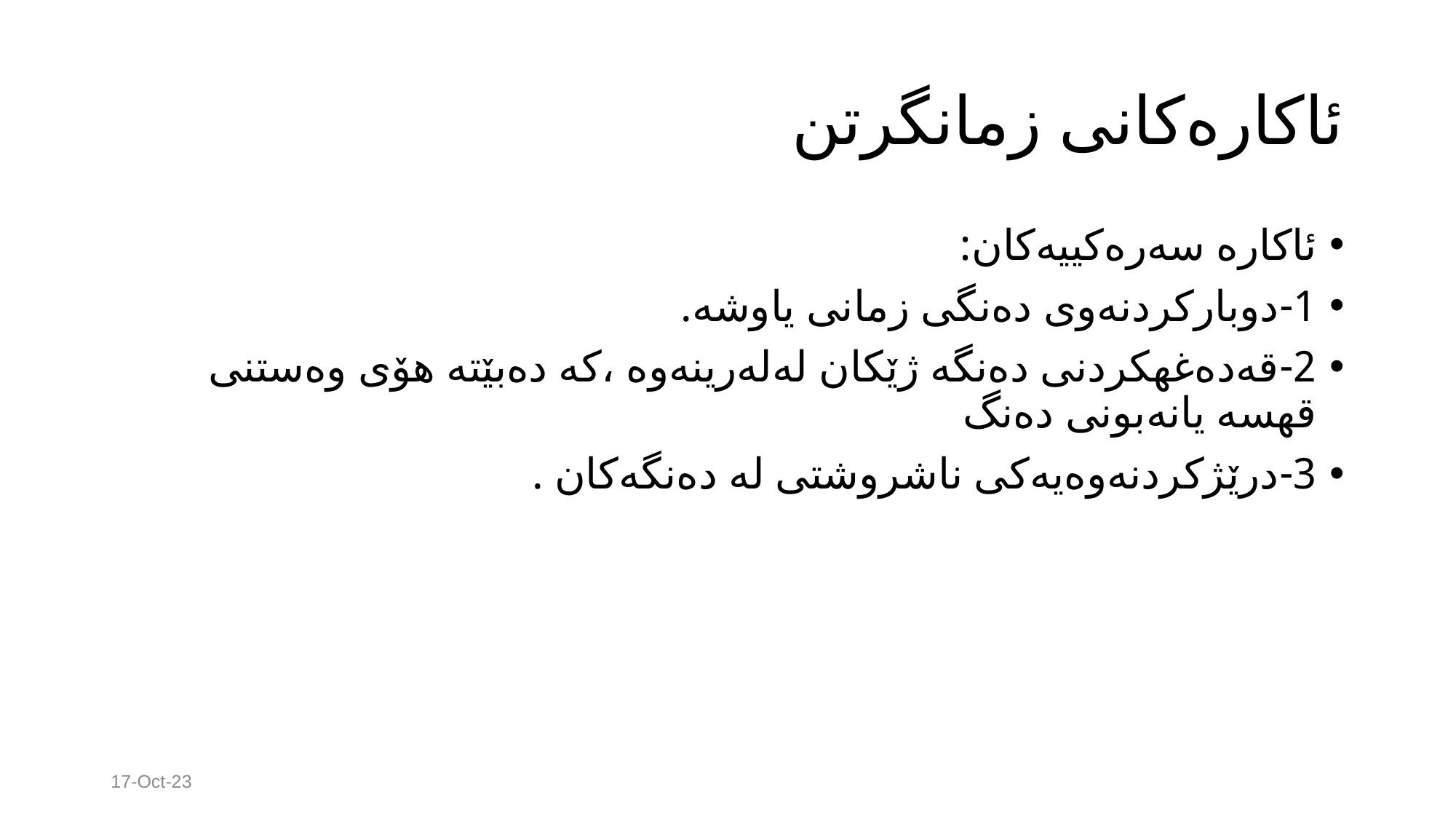

# ئاكاره‌كانی زمانگرتن
ئاكاره‌ سه‌ره‌كییه‌كان:
1-دوباركردنه‌وی ده‌نگی زمانی یاوشه‌.
2-قه‌ده‌غهكردنی ده‌نگه‌ ژێكان له‌له‌رینه‌وه‌ ،كه‌ ده‌بێته‌ هۆی وه‌ستنی قهسه‌ یانه‌بونی ده‌نگ
3-درێژكردنه‌وه‌یه‌كی ناشروشتی له‌ ده‌نگه‌كان .
17-Oct-23